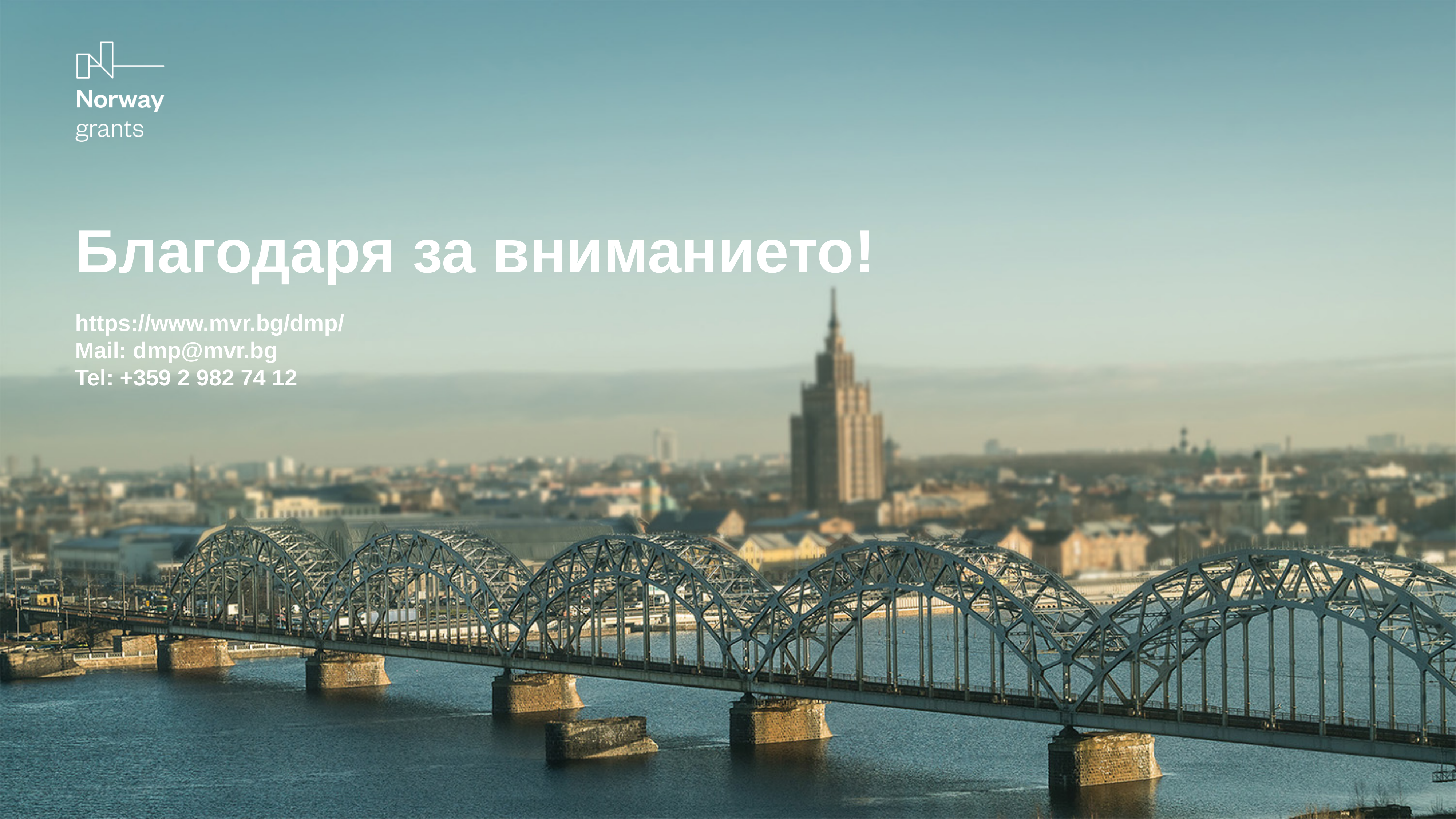

# Благодаря за вниманието!
https://www.mvr.bg/dmp/
Mail: dmp@mvr.bg
Tel: +359 2 982 74 12